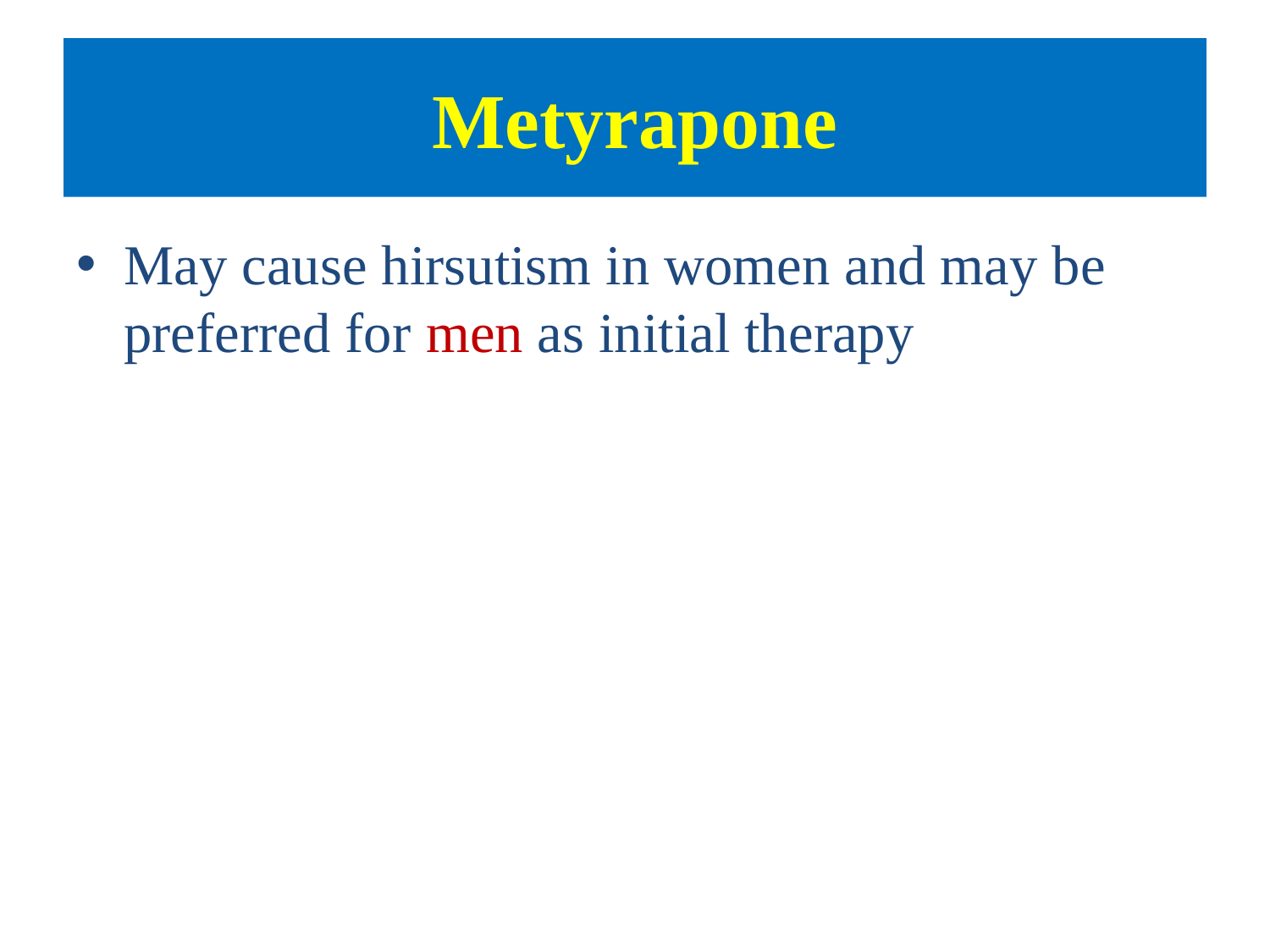

# Metyrapone
May cause hirsutism in women and may be preferred for men as initial therapy